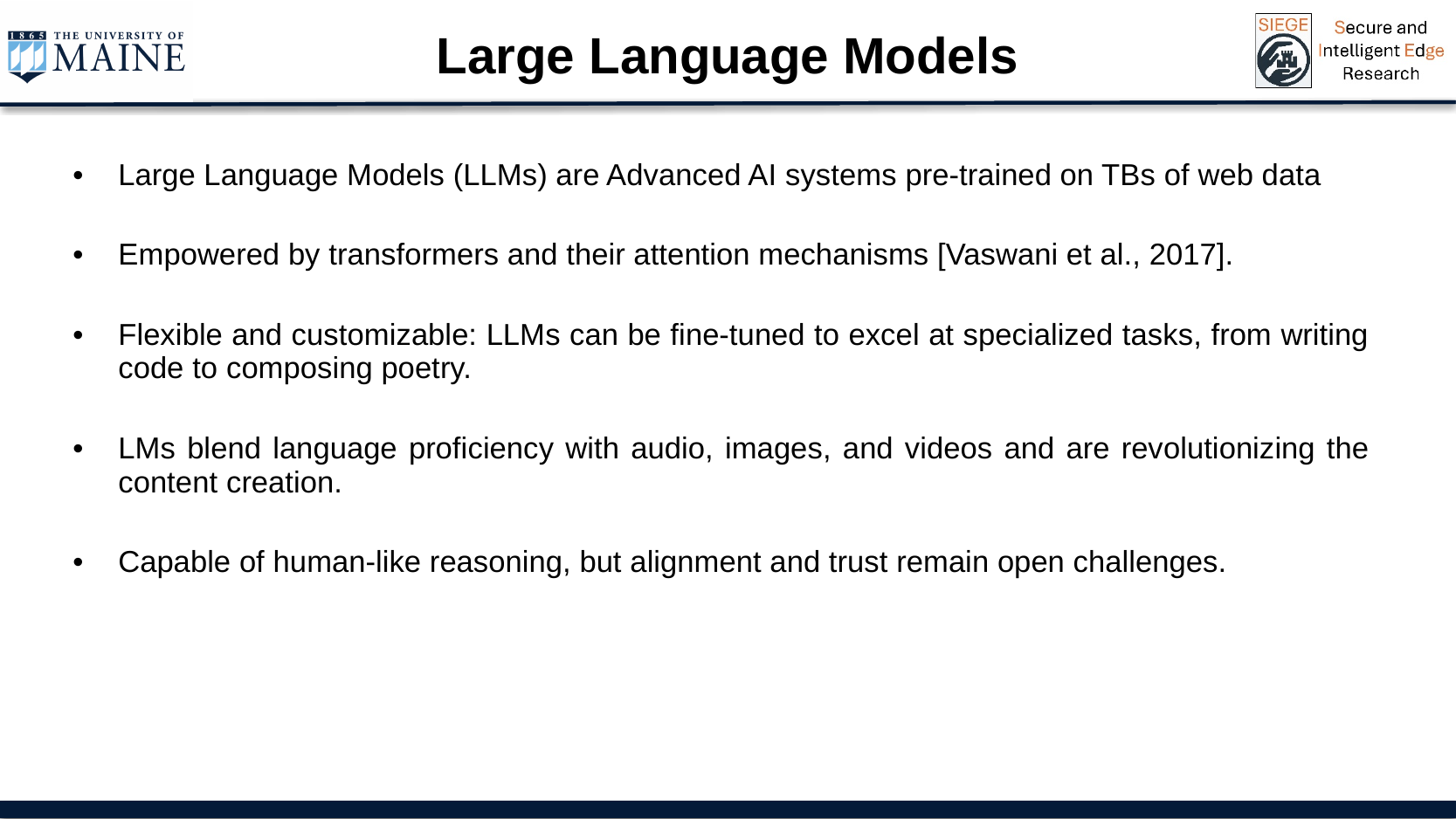

Large Language Models
Large Language Models (LLMs) are Advanced AI systems pre-trained on TBs of web data

Empowered by transformers and their attention mechanisms [Vaswani et al., 2017].

Flexible and customizable: LLMs can be fine-tuned to excel at specialized tasks, from writing code to composing poetry.

LMs blend language proficiency with audio, images, and videos and are revolutionizing the content creation.

Capable of human-like reasoning, but alignment and trust remain open challenges.